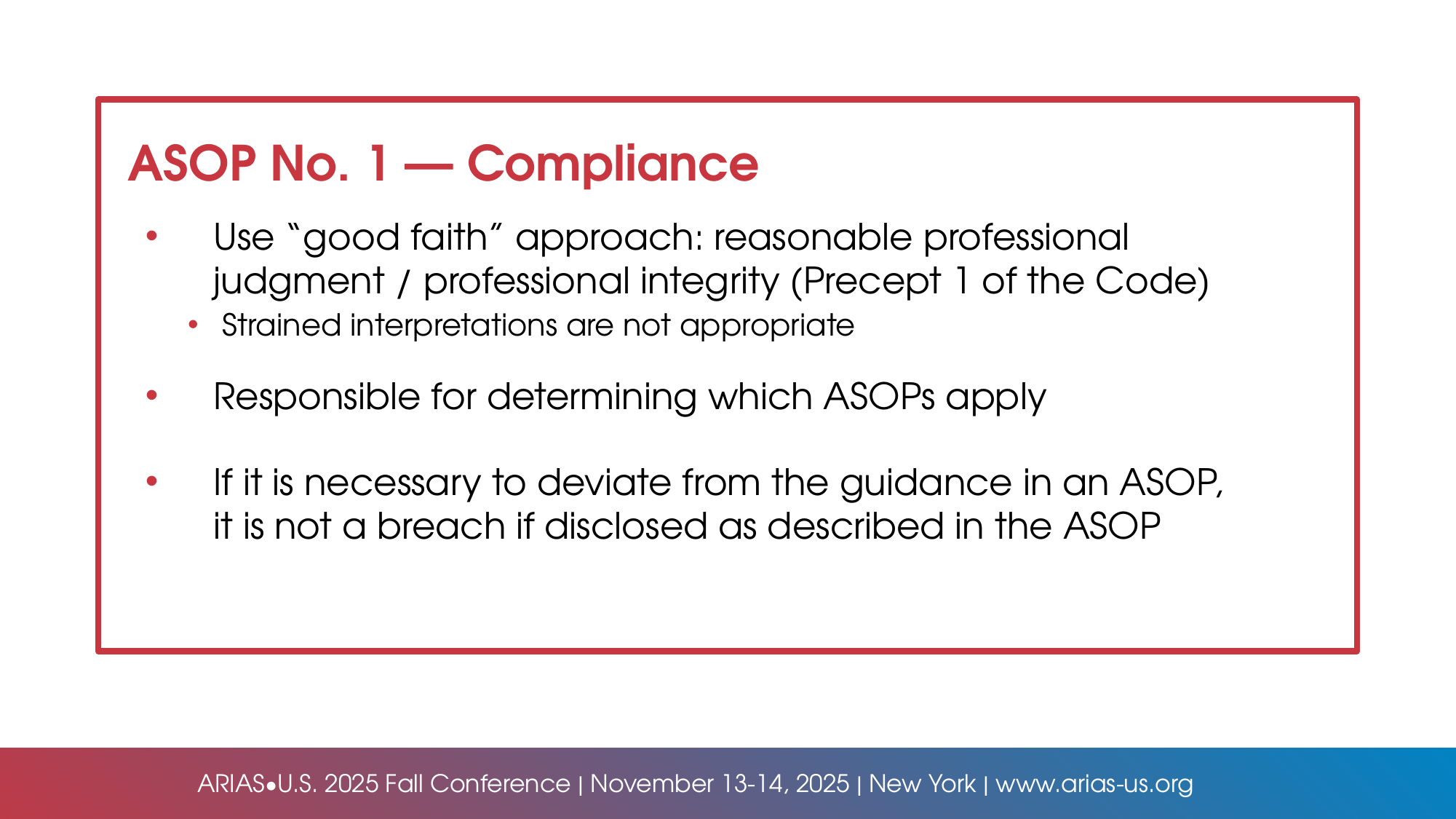

ASOP No. 1 — Compliance
Use “good faith” approach: reasonable professional  judgment / professional integrity (Precept 1 of the Code)
Strained interpretations are not appropriate

Responsible for determining which ASOPs apply

If it is necessary to deviate from the guidance in an ASOP, it is not a breach if disclosed as described in the ASOP